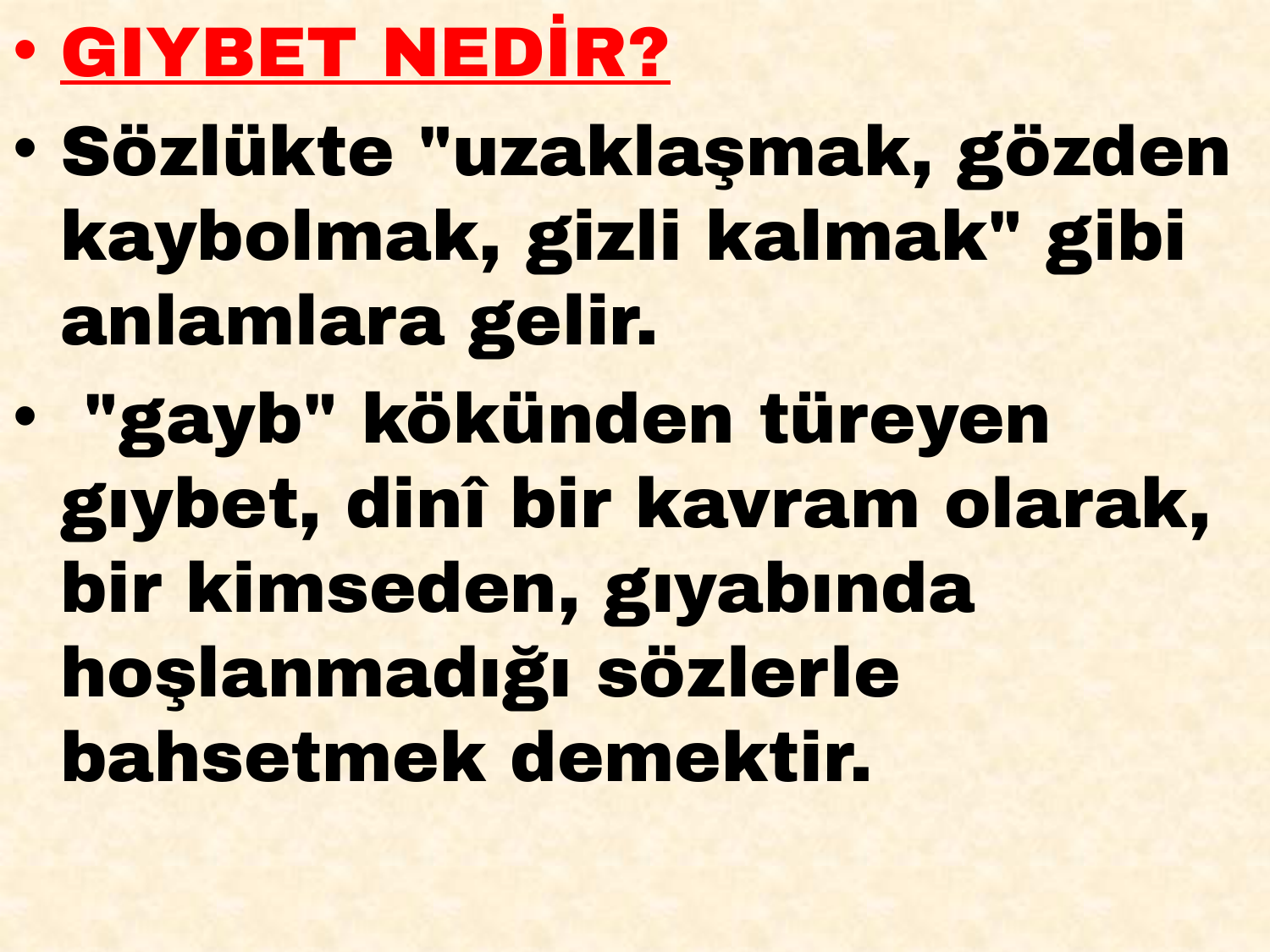

GIYBET NEDİR?
Sözlükte "uzaklaşmak, gözden kaybolmak, gizli kalmak" gibi anlamlara gelir.
 "gayb" kökünden türeyen gıybet, dinî bir kavram olarak, bir kimseden, gıyabında hoşlanmadığı sözlerle bahsetmek demektir.